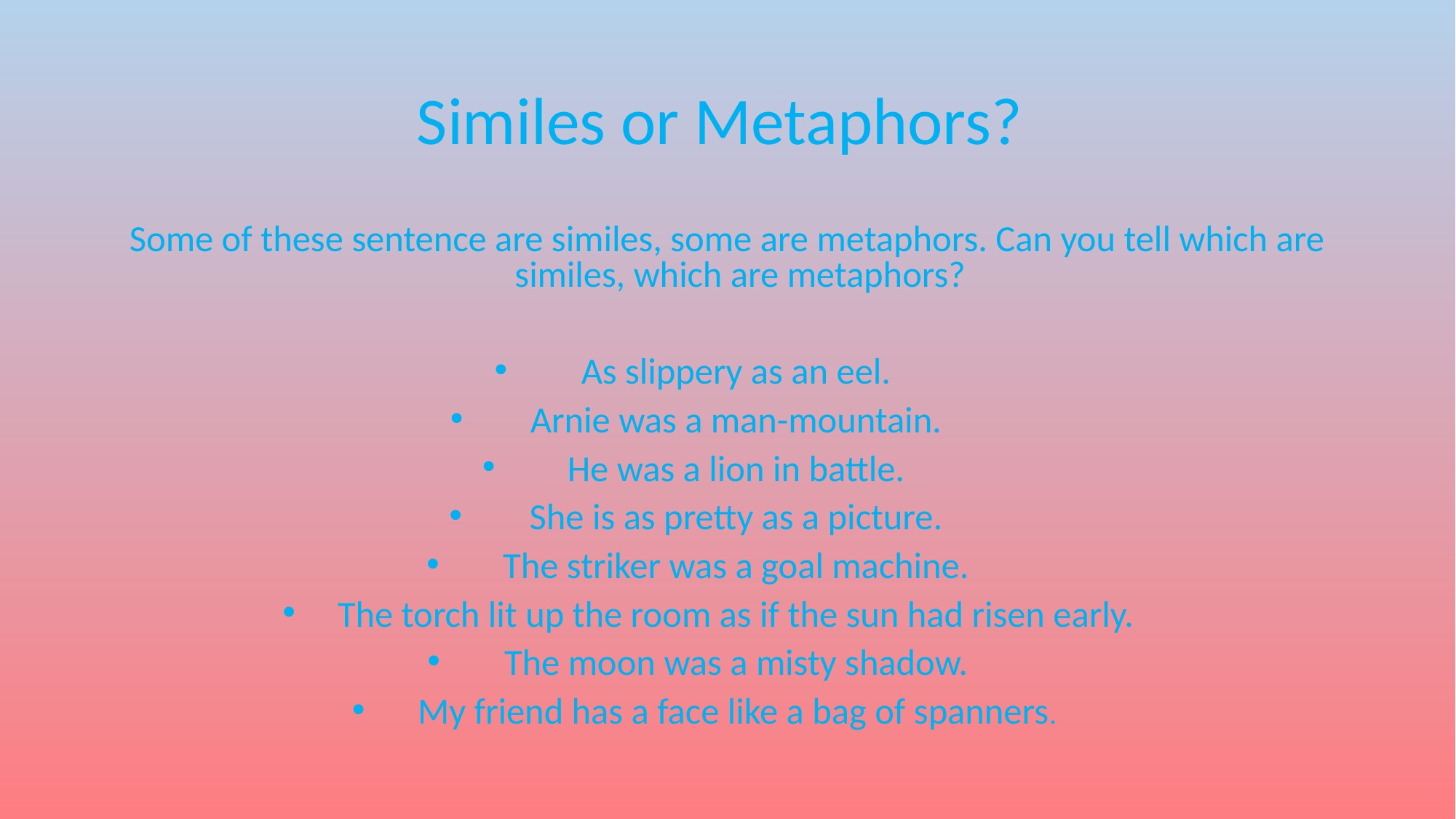

# Similes or Metaphors?
Some of these sentence are similes, some are metaphors. Can you tell which are similes, which are metaphors?

As slippery as an eel.
Arnie was a man-mountain.
He was a lion in battle.
She is as pretty as a picture.
The striker was a goal machine.
The torch lit up the room as if the sun had risen early.
The moon was a misty shadow.
My friend has a face like a bag of spanners.